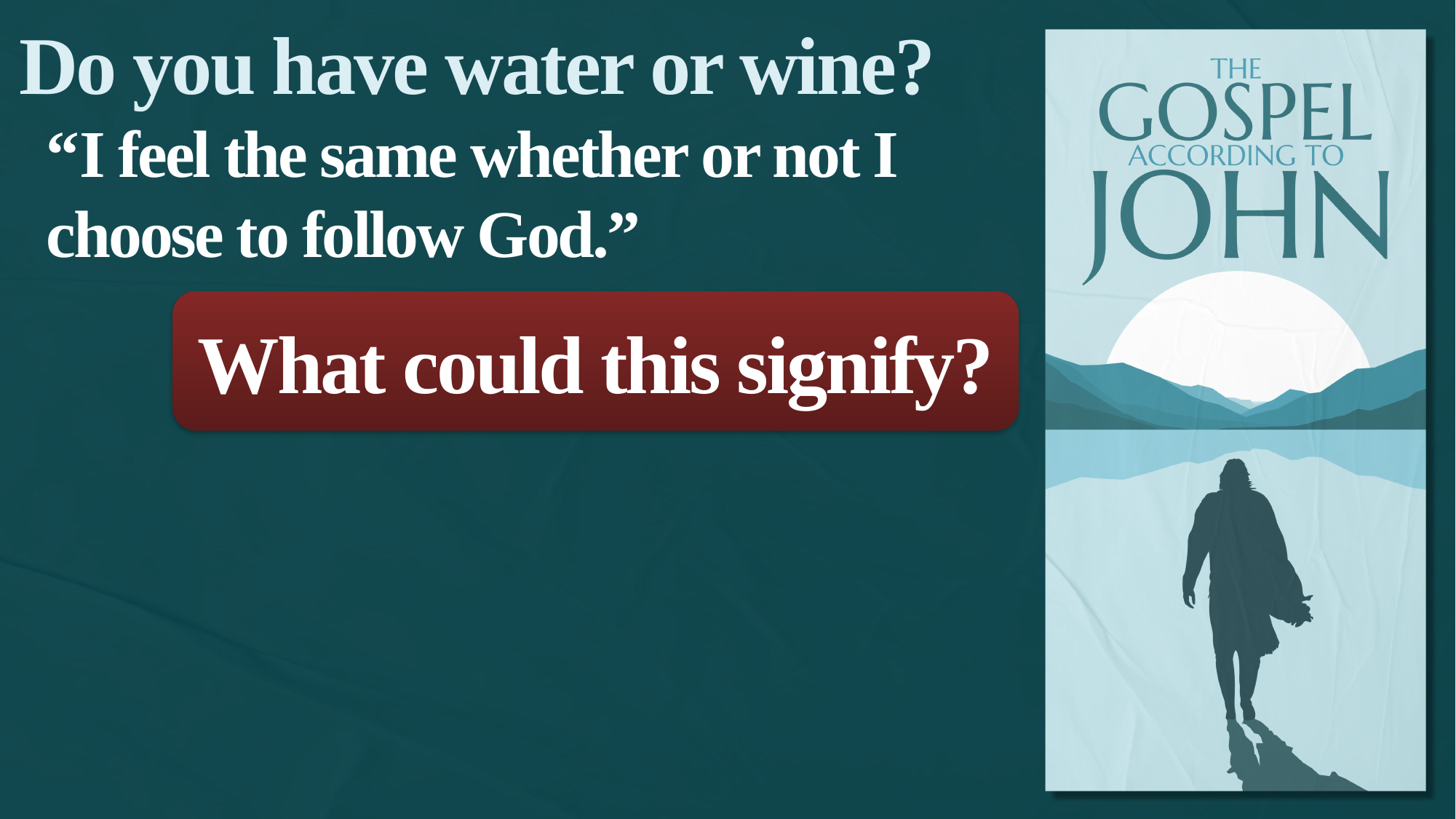

Do you have water or wine?
“I feel the same whether or not I choose to follow God.”
What could this signify?